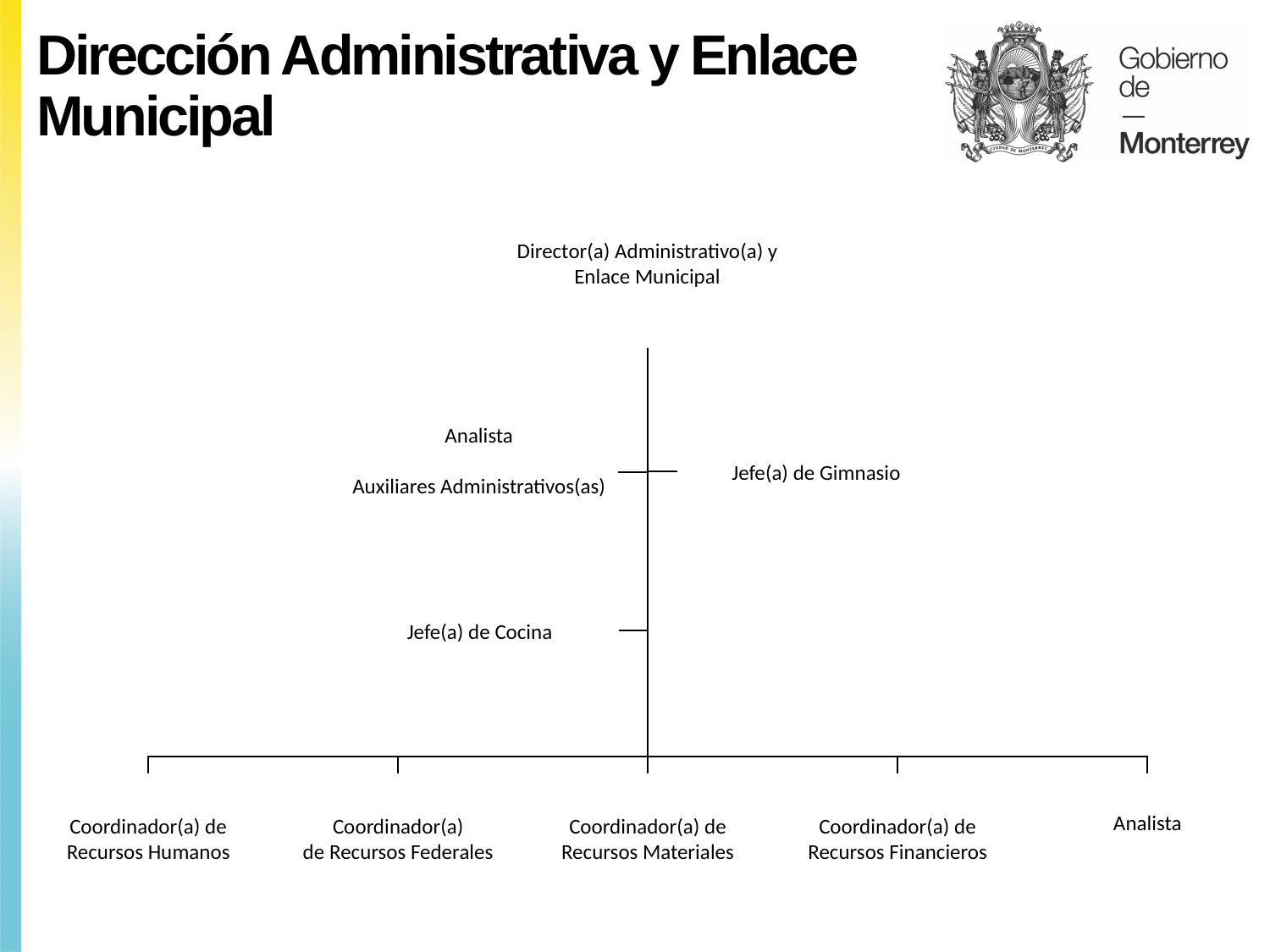

Dirección Administrativa y Enlace Municipal
Director(a) Administrativo(a) y Enlace Municipal

Coordinador(a) de Recursos Humanos
Coordinador(a)
de Recursos Federales
Coordinador(a) de
Recursos Materiales
Coordinador(a) de
Recursos Financieros
Analista

Analista
Auxiliares Administrativos(as)
Jefe(a) de Gimnasio
Jefe(a) de Cocina